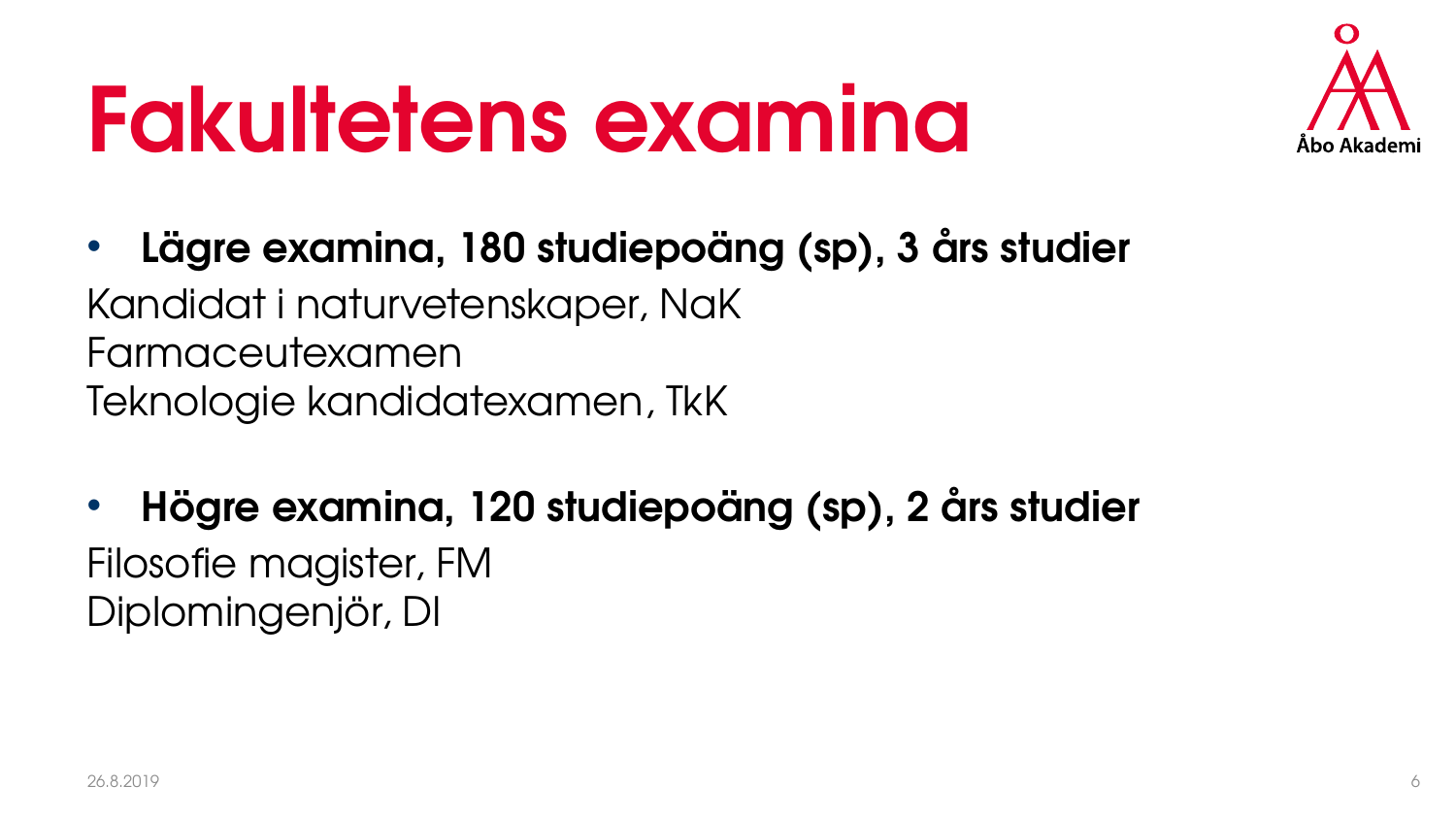

# Fakultetens examina
Lägre examina, 180 studiepoäng (sp), 3 års studier
Kandidat i naturvetenskaper, NaK
Farmaceutexamen
Teknologie kandidatexamen, TkK
Högre examina, 120 studiepoäng (sp), 2 års studier
Filosofie magister, FM
Diplomingenjör, DI

26.8.2019
6